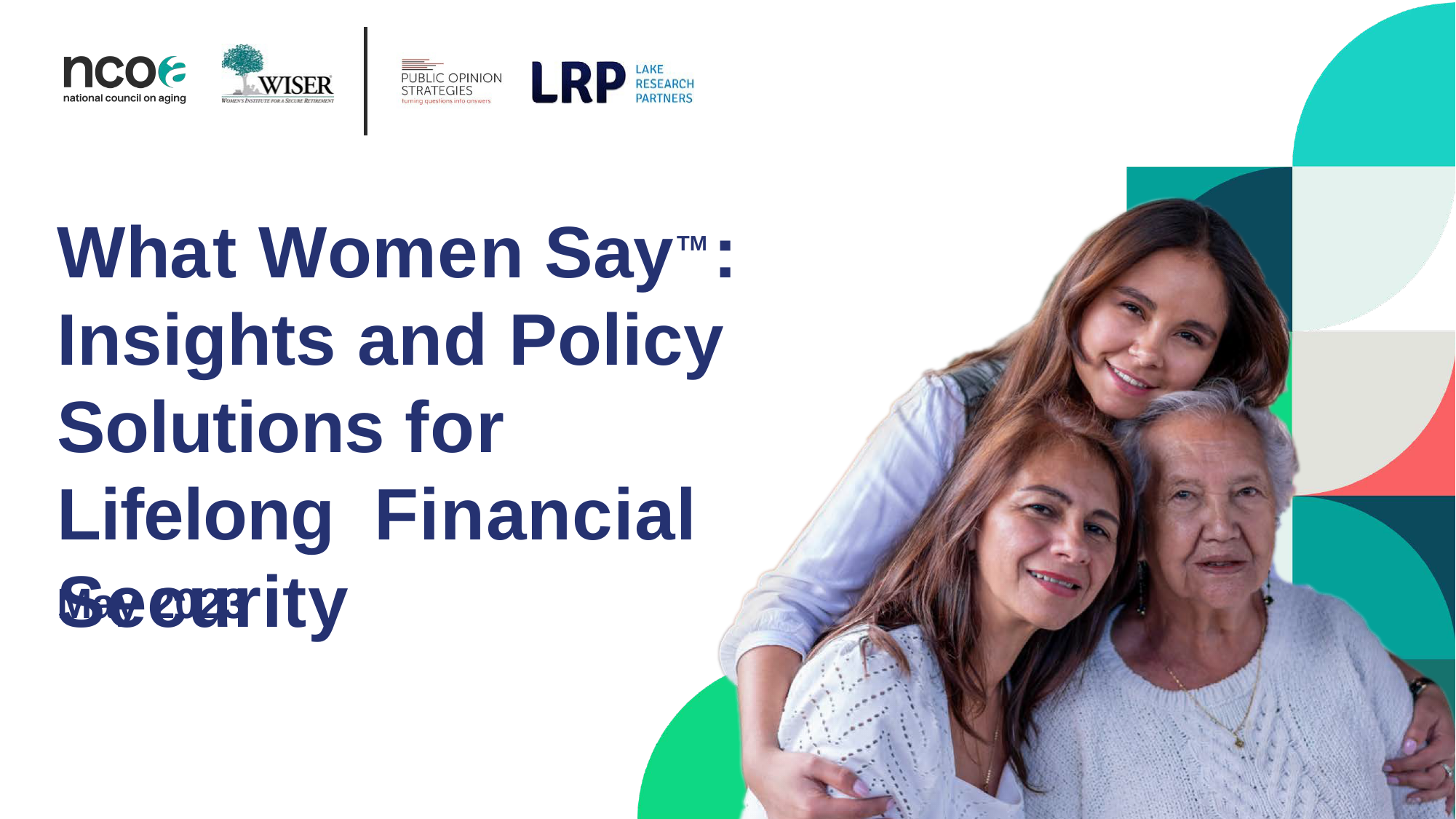

What Women SayTM :  Insights and Policy  Solutions for Lifelong  Financial Security
May 2023